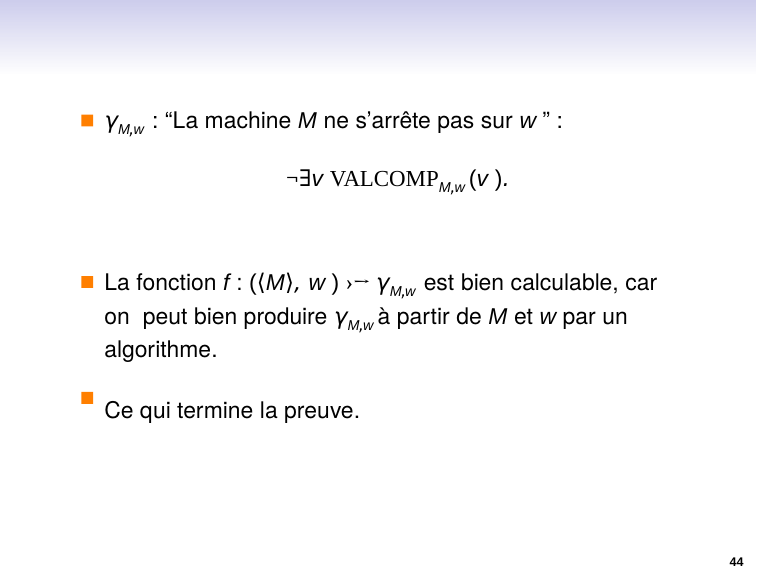

γM,w  : “La machine M ne s’arrête pas sur w ” :
¬∃v VALCOMPM,w (v ).

La fonction f : (⟨M⟩, w ) ›→ γM,w  est bien calculable, car on  peut bien produire γM,w à partir de M et w par un  algorithme.

Ce qui termine la preuve.

44